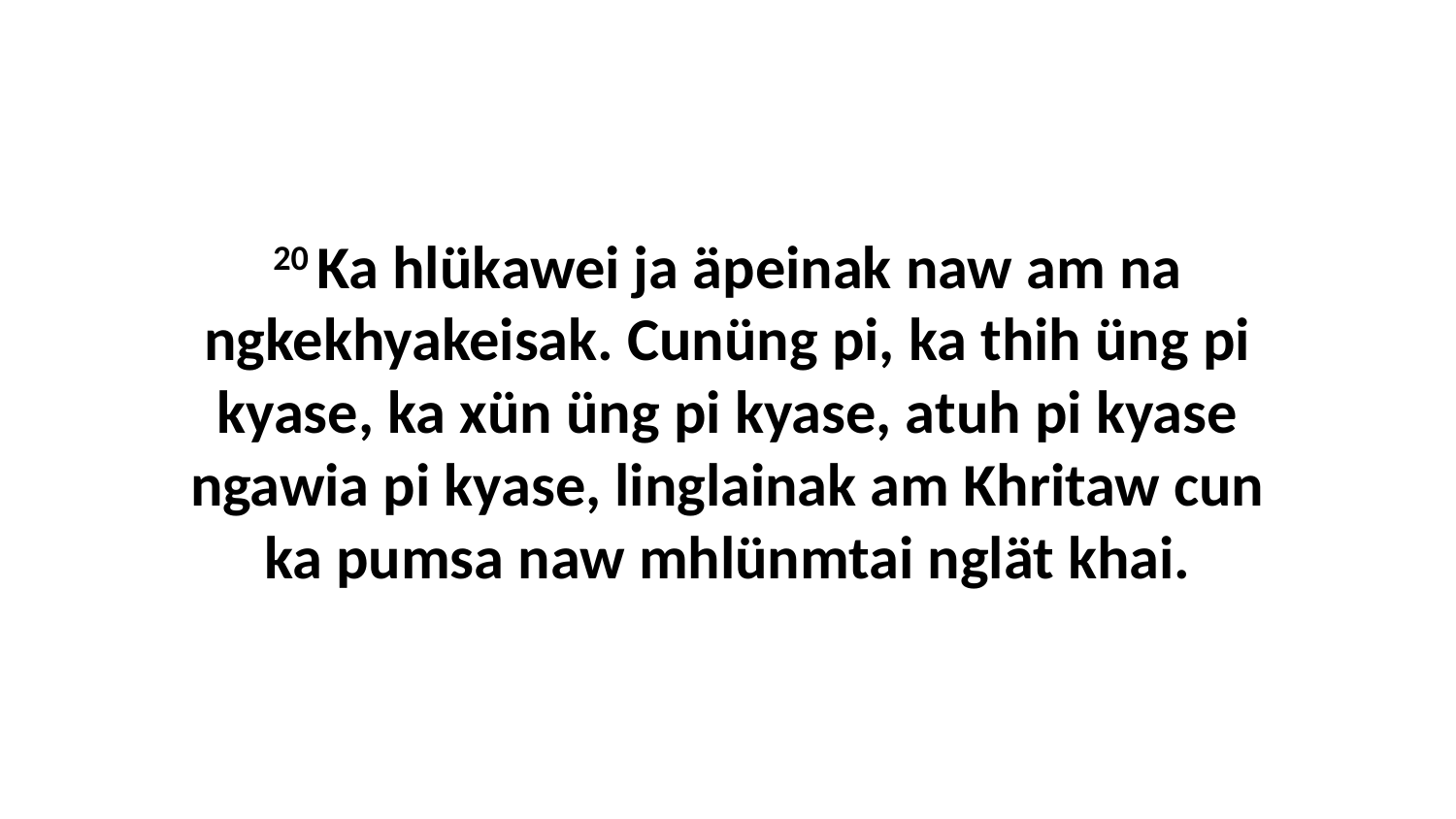

20 Ka hlükawei ja äpeinak naw am na ngkekhyakeisak. Cunüng pi, ka thih üng pi kyase, ka xün üng pi kyase, atuh pi kyase ngawia pi kyase, linglainak am Khritaw cun ka pumsa naw mhlünmtai nglät khai.